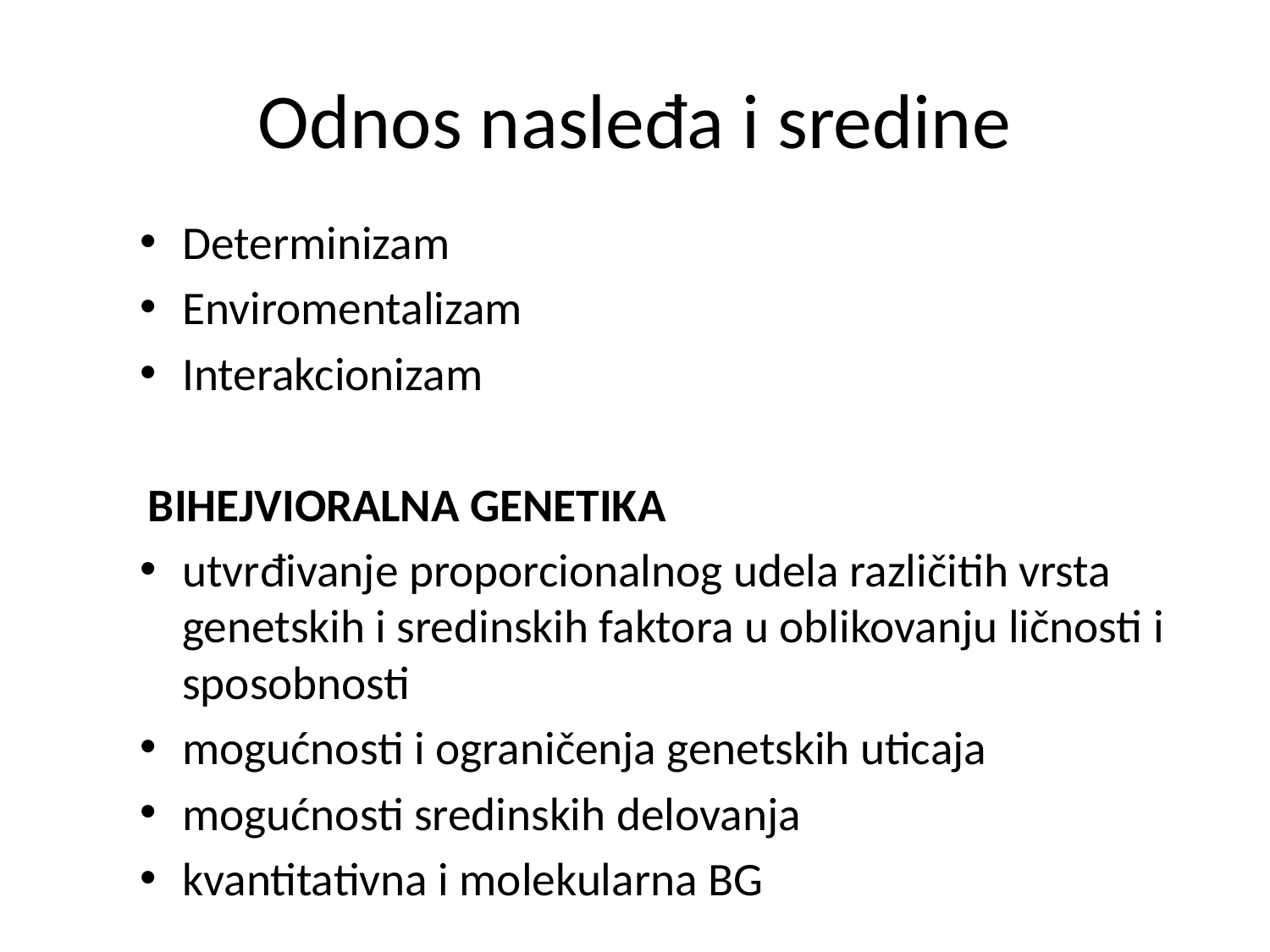

# Odnos nasleđa i sredine
Determinizam
Enviromentalizam
Interakcionizam

BIHEJVIORALNA GENETIKA
utvrđivanje proporcionalnog udela različitih vrsta genetskih i sredinskih faktora u oblikovanju ličnosti i sposobnosti
mogućnosti i ograničenja genetskih uticaja
mogućnosti sredinskih delovanja
kvantitativna i molekularna BG